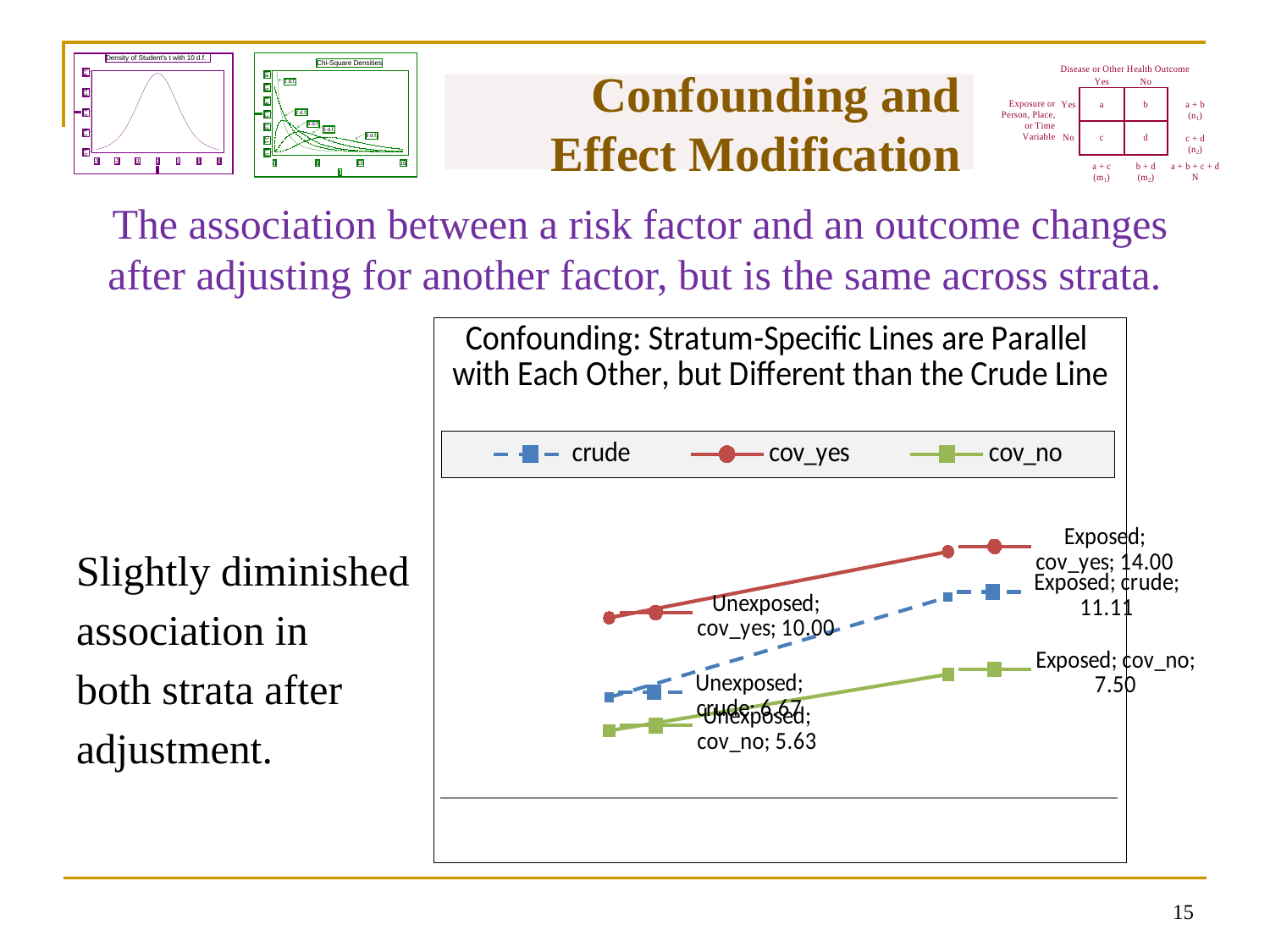

# Confounding and Effect Modification
The association between a risk factor and an outcome changes after adjusting for another factor, but is the same across strata.

Slightly diminished
association in
both strata after
adjustment.

### Chart

| Category |  |  |  |
|---|---|---|---|
| Unexposed | 6.67 | 10.0 | 5.63 |
| Exposed | 11.11 | 14.0 | 7.5 |
15